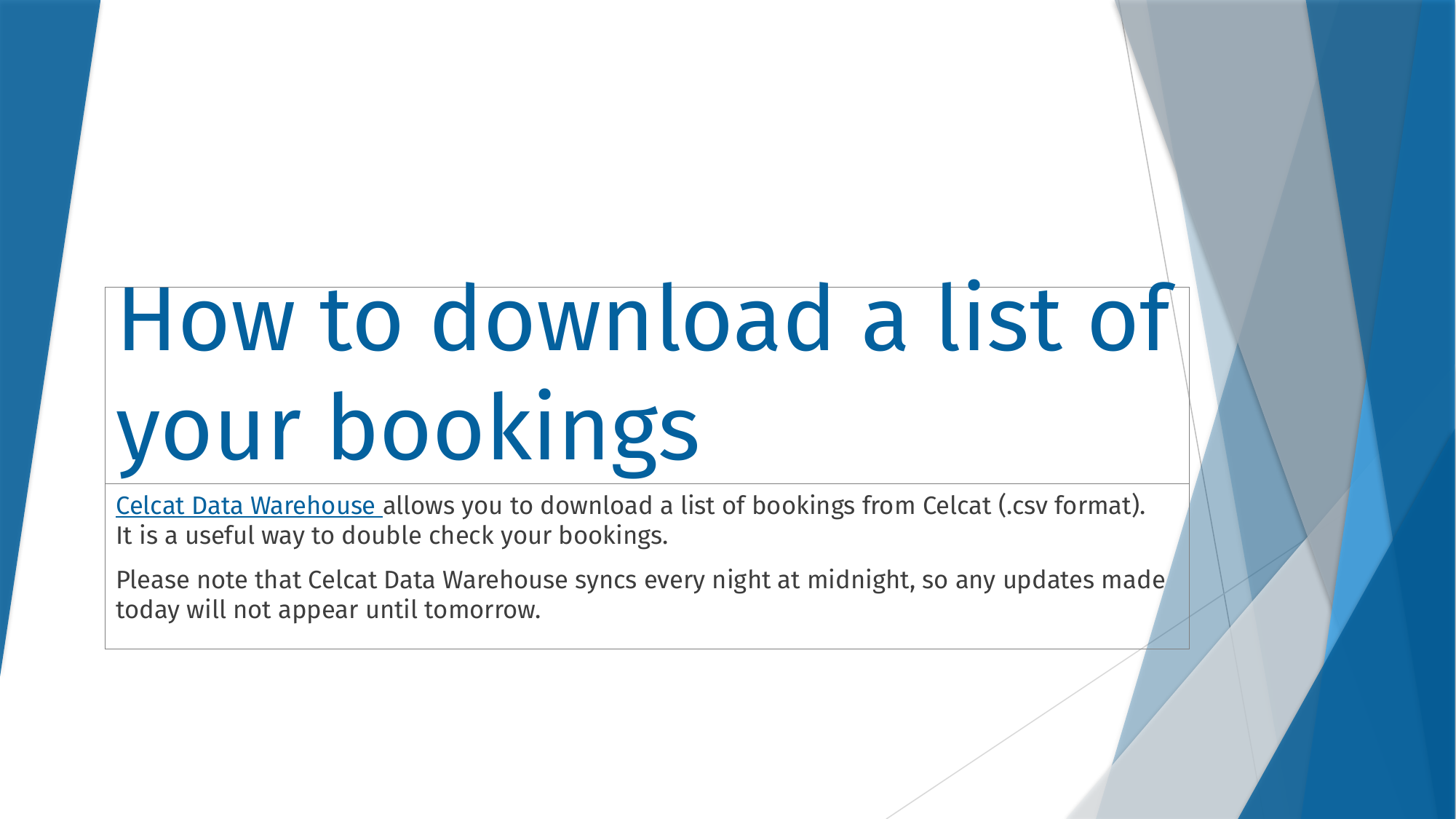

# How to download a list of your bookings
Celcat Data Warehouse allows you to download a list of bookings from Celcat (.csv format).
It is a useful way to double check your bookings.
Please note that Celcat Data Warehouse syncs every night at midnight, so any updates made today will not appear until tomorrow.